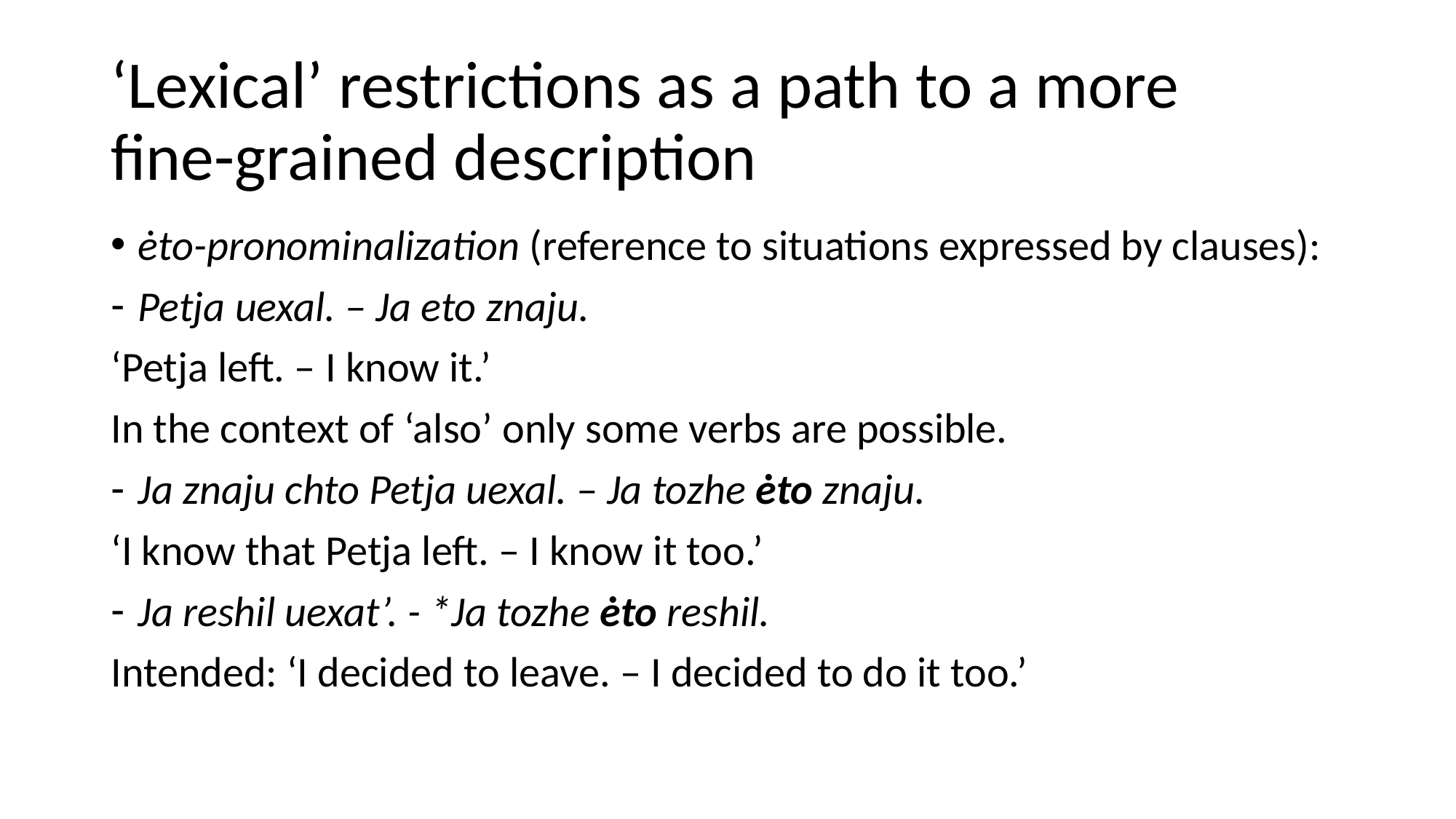

# ‘Lexical’ restrictions as a path to a more fine-grained description
ėto-pronominalization (reference to situations expressed by clauses):
Petja uexal. – Ja eto znaju.
‘Petja left. – I know it.’
In the context of ‘also’ only some verbs are possible.
Ja znaju chto Petja uexal. – Ja tozhe ėto znaju.
‘I know that Petja left. – I know it too.’
Ja reshil uexat’. - *Ja tozhe ėto reshil.
Intended: ‘I decided to leave. – I decided to do it too.’